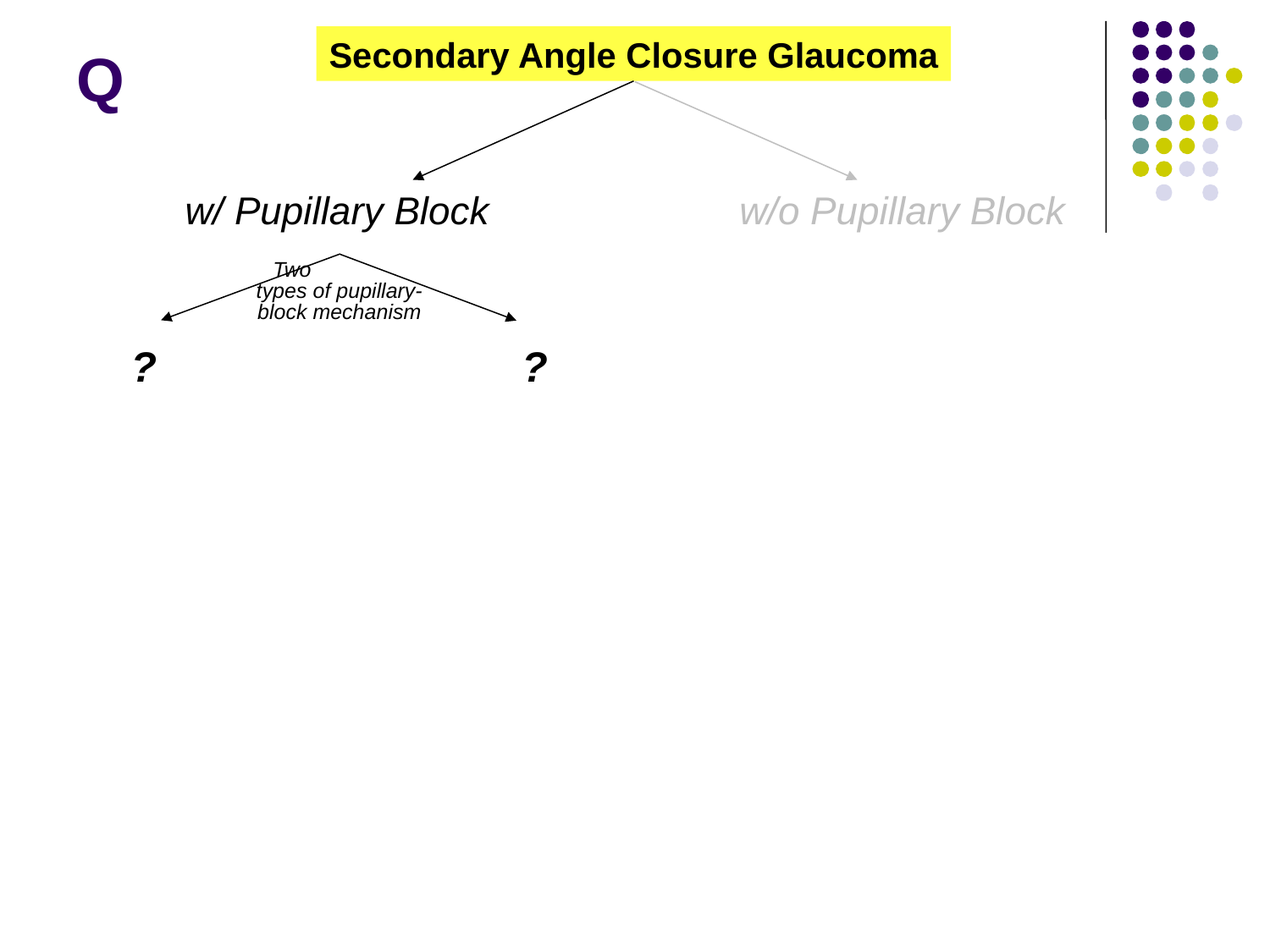

Secondary Angle Closure Glaucoma
# Q
w/ Pupillary Block
w/o Pupillary Block
Two                 types of pupillary-block mechanism
?
?